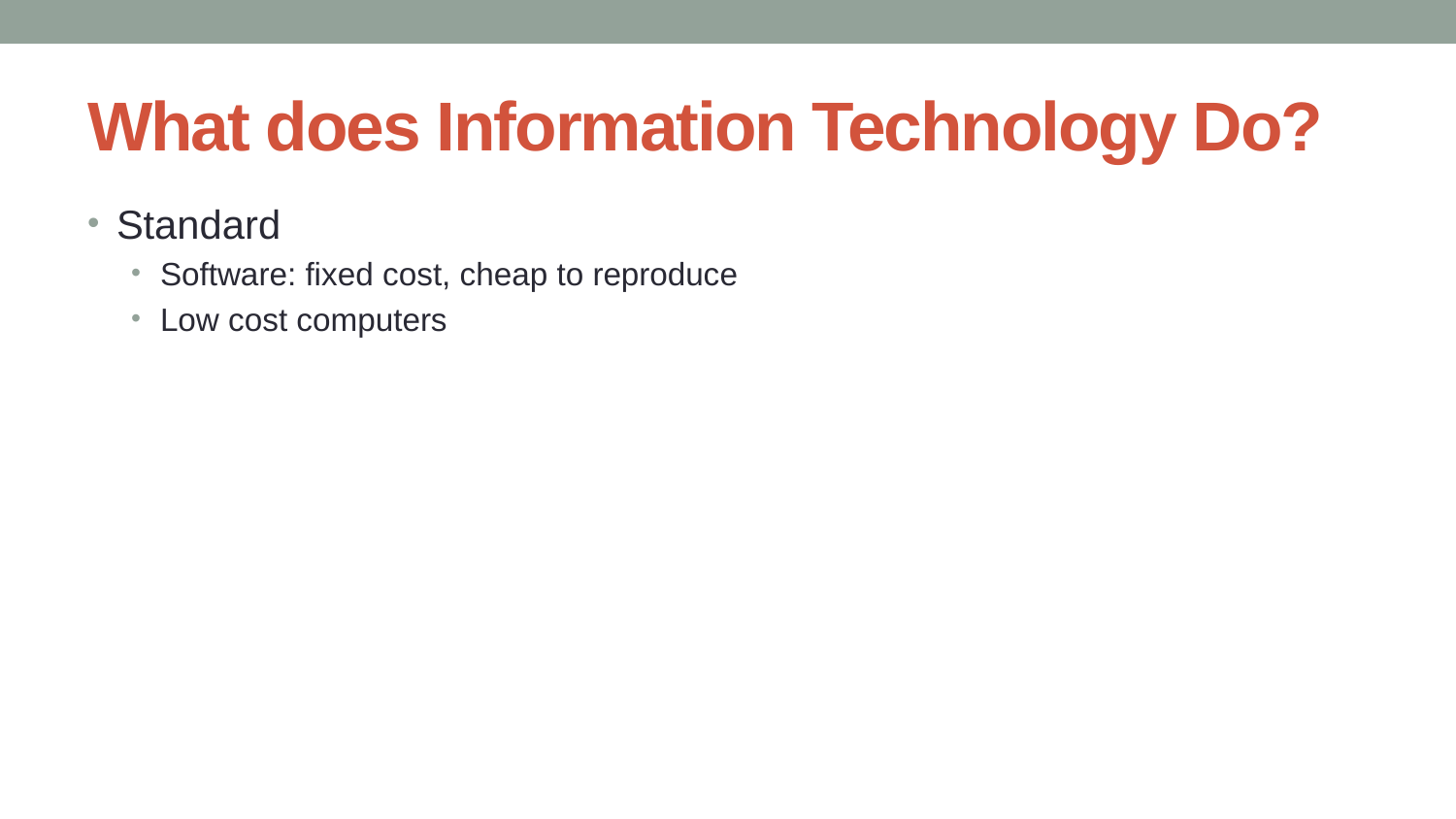

Standard
Software: fixed cost, cheap to reproduce
Low cost computers

# What does Information Technology Do?